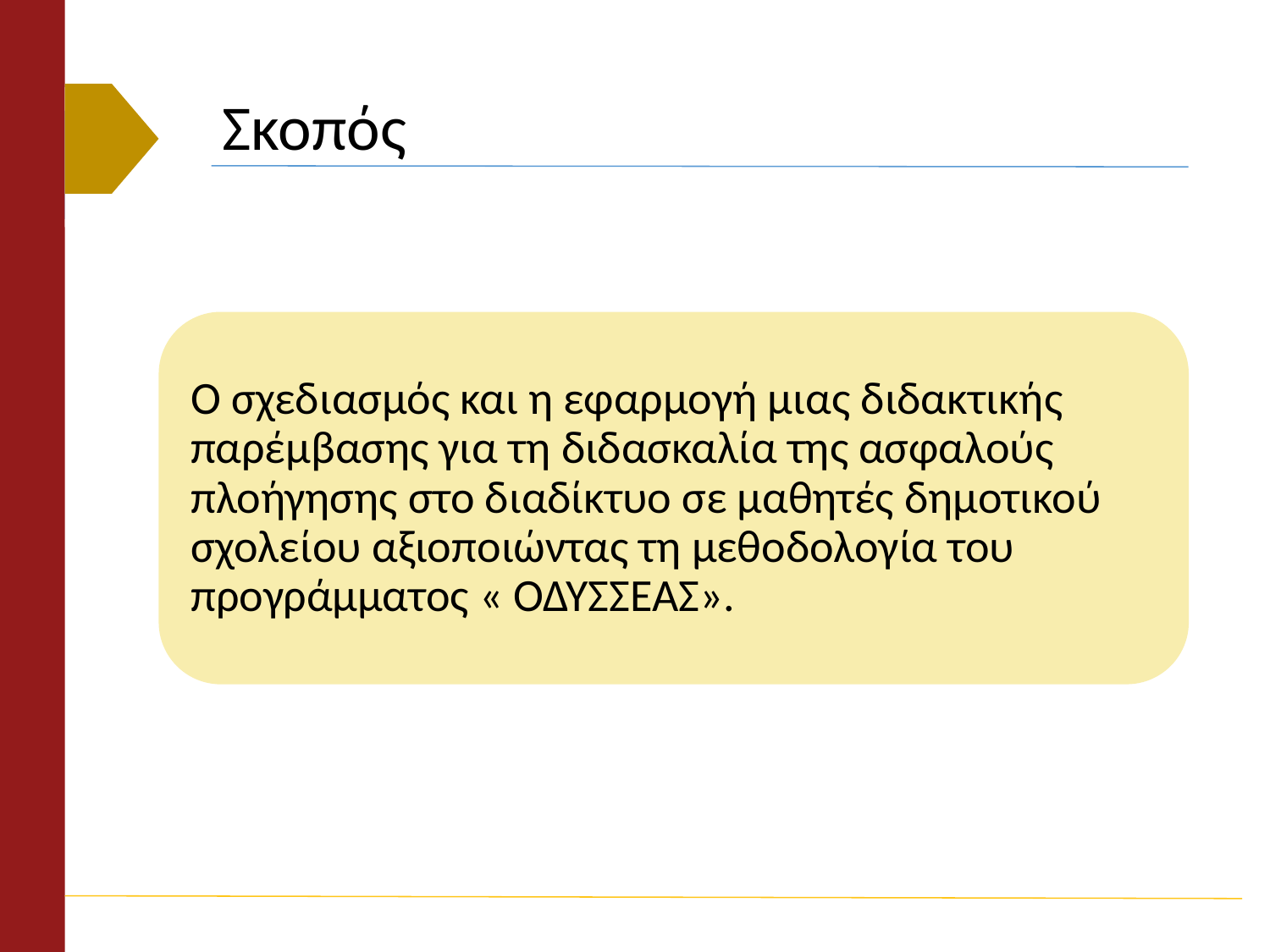

# Σκοπός

Ο σχεδιασμός και η εφαρμογή μιας διδακτικής παρέμβασης για τη διδασκαλία της ασφαλούς πλοήγησης στο διαδίκτυο σε μαθητές δημοτικού σχολείου αξιοποιώντας τη μεθοδολογία του προγράμματος « ΟΔΥΣΣΕΑΣ».